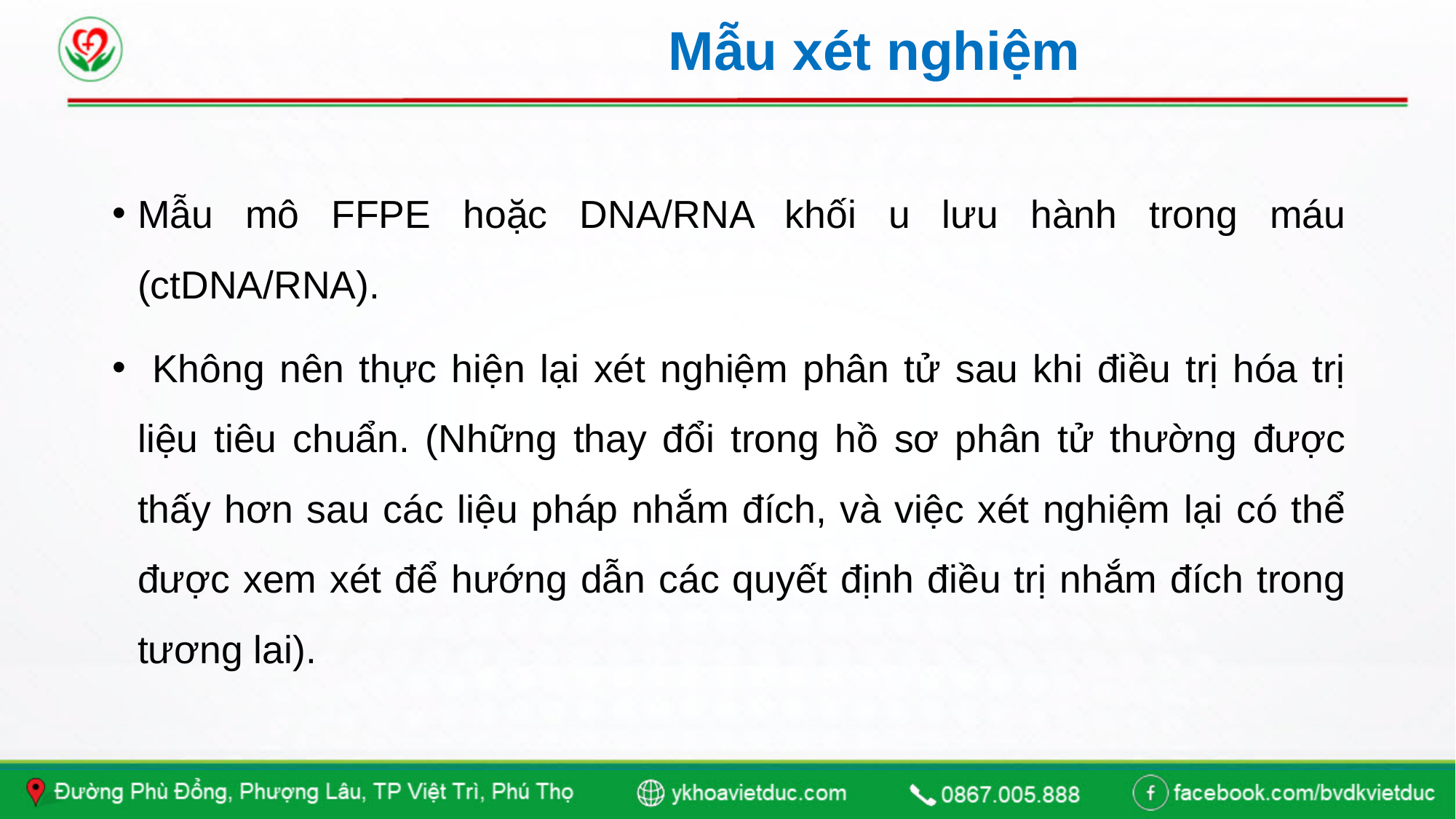

# Mẫu xét nghiệm
Mẫu mô FFPE hoặc DNA/RNA khối u lưu hành trong máu (ctDNA/RNA).
 Không nên thực hiện lại xét nghiệm phân tử sau khi điều trị hóa trị liệu tiêu chuẩn. (Những thay đổi trong hồ sơ phân tử thường được thấy hơn sau các liệu pháp nhắm đích, và việc xét nghiệm lại có thể được xem xét để hướng dẫn các quyết định điều trị nhắm đích trong tương lai).